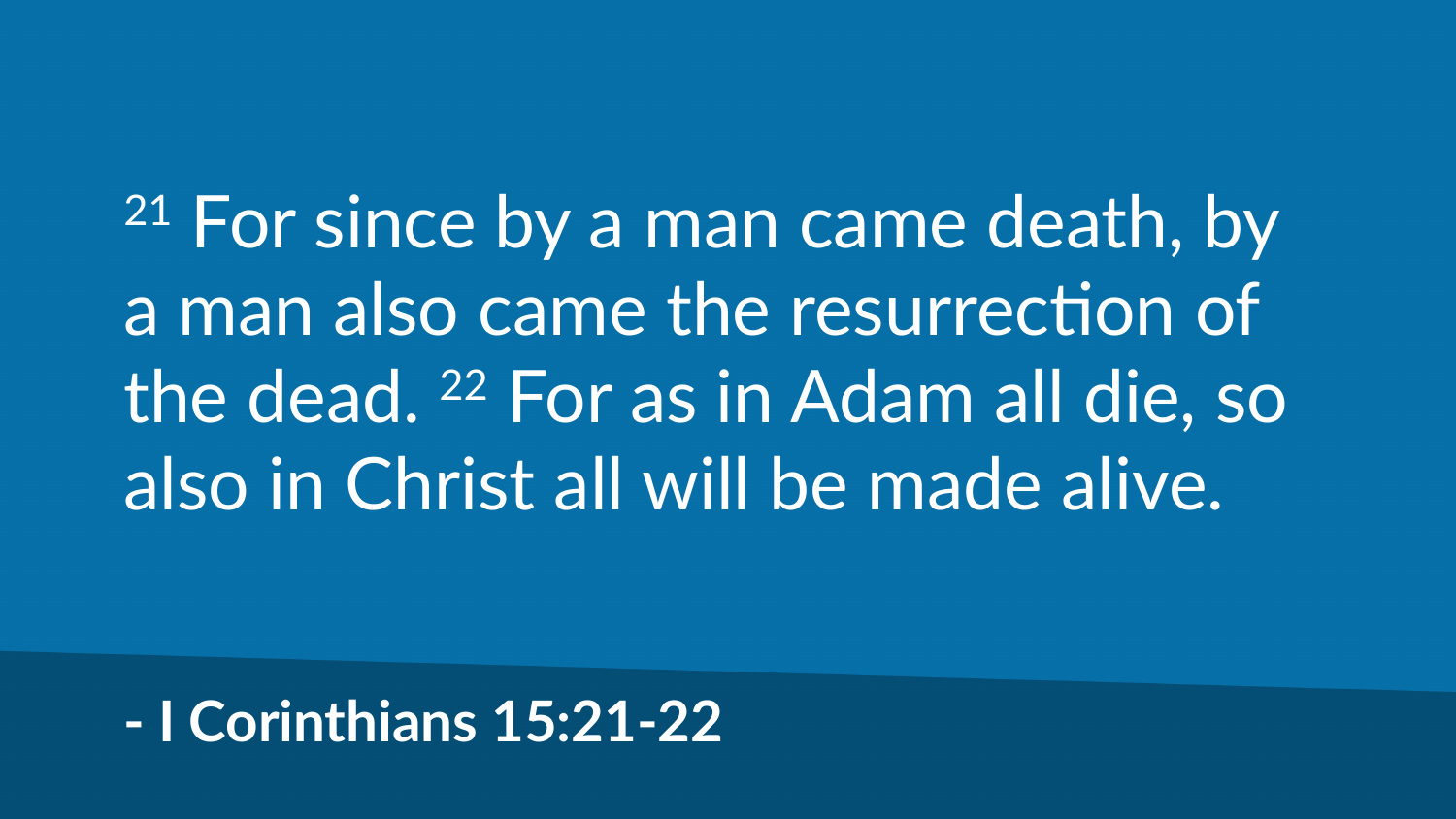

21 For since by a man came death, by a man also came the resurrection of the dead. 22 For as in Adam all die, so also in Christ all will be made alive.
- I Corinthians 15:21-22